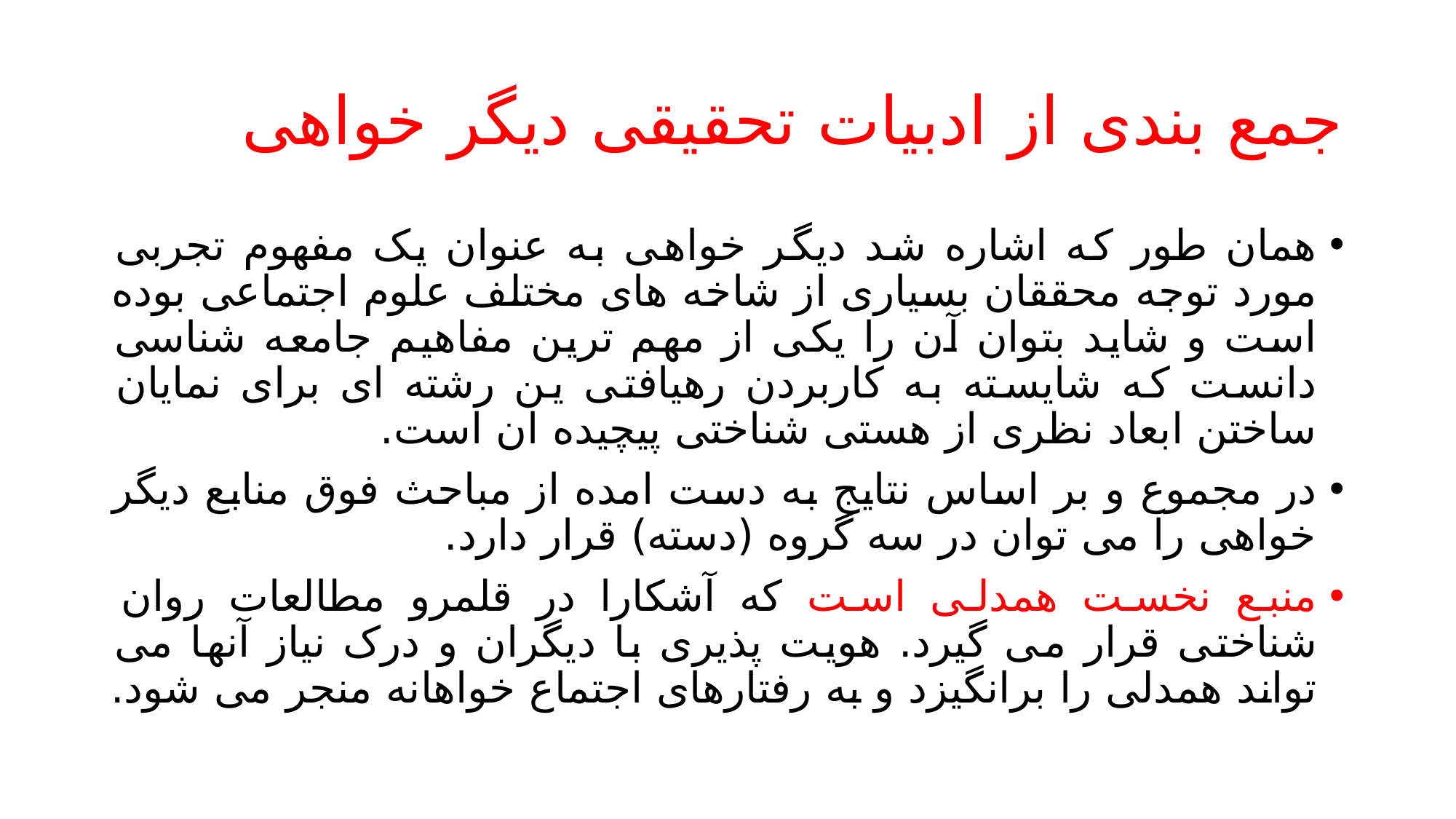

# جمع بندی از ادبیات تحقیقی دیگر خواهی
همان طور که اشاره شد دیگر خواهی به عنوان یک مفهوم تجربی مورد توجه محققان بسیاری از شاخه های مختلف علوم اجتماعی بوده است و شاید بتوان آن را یکی از مهم ترین مفاهیم جامعه شناسی دانست که شایسته به کاربردن رهیافتی ین رشته ای برای نمایان ساختن ابعاد نظری از هستی شناختی پیچیده ان است.
در مجموع و بر اساس نتایج به دست امده از مباحث فوق منابع دیگر خواهی را می توان در سه گروه (دسته) قرار دارد.
منبع نخست همدلی است که آشکارا در قلمرو مطالعات روان شناختی قرار می گیرد. هویت پذیری با دیگران و درک نیاز آنها می تواند همدلی را برانگیزد و به رفتارهای اجتماع خواهانه منجر می شود.